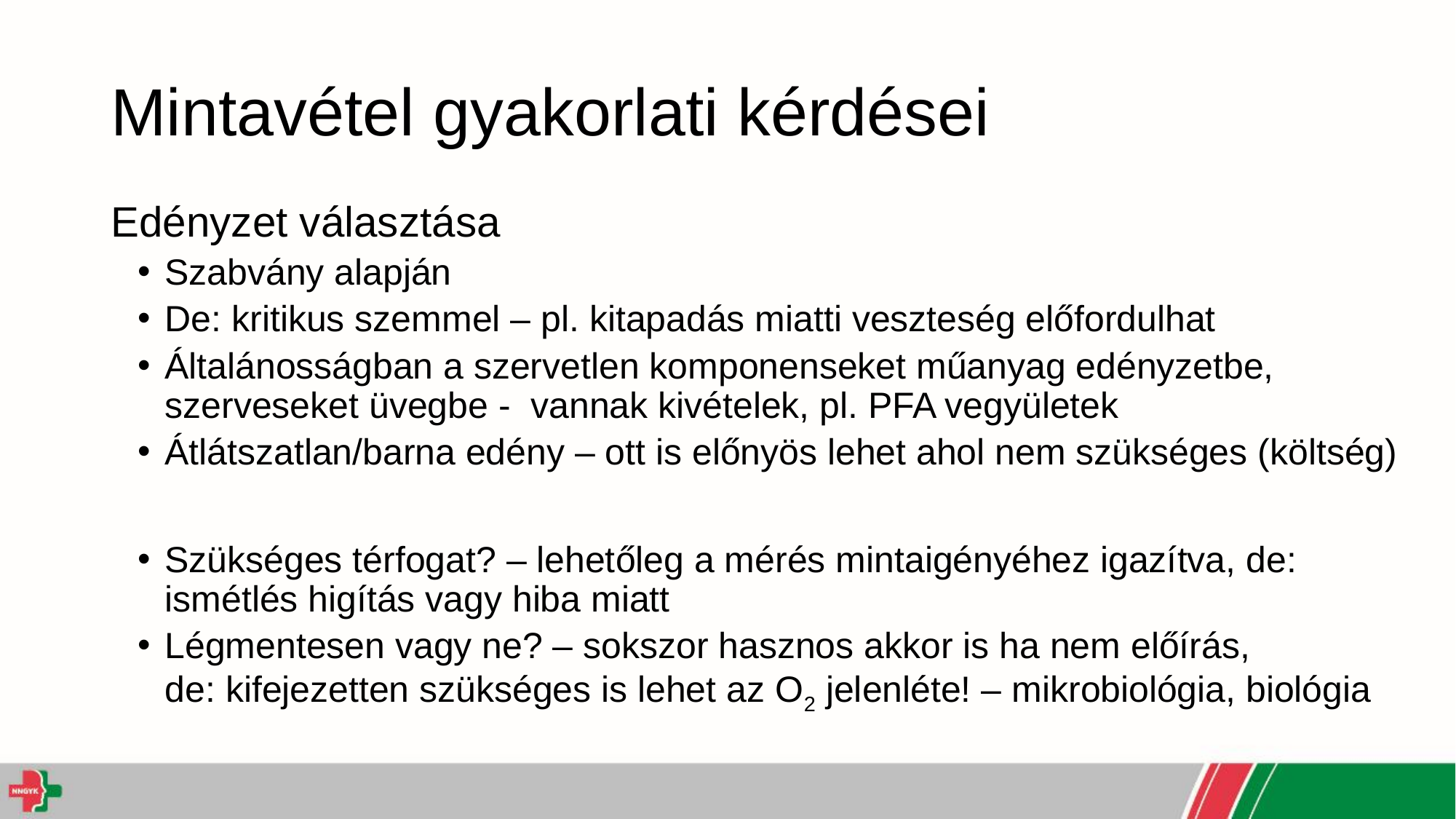

# Mintavétel gyakorlati kérdései
Edényzet választása
Szabvány alapján
De: kritikus szemmel – pl. kitapadás miatti veszteség előfordulhat
Általánosságban a szervetlen komponenseket műanyag edényzetbe, szerveseket üvegbe -  vannak kivételek, pl. PFA vegyületek
Átlátszatlan/barna edény – ott is előnyös lehet ahol nem szükséges (költség)

Szükséges térfogat? – lehetőleg a mérés mintaigényéhez igazítva, de: ismétlés higítás vagy hiba miatt
Légmentesen vagy ne? – sokszor hasznos akkor is ha nem előírás,
de: kifejezetten szükséges is lehet az O2 jelenléte! – mikrobiológia, biológia